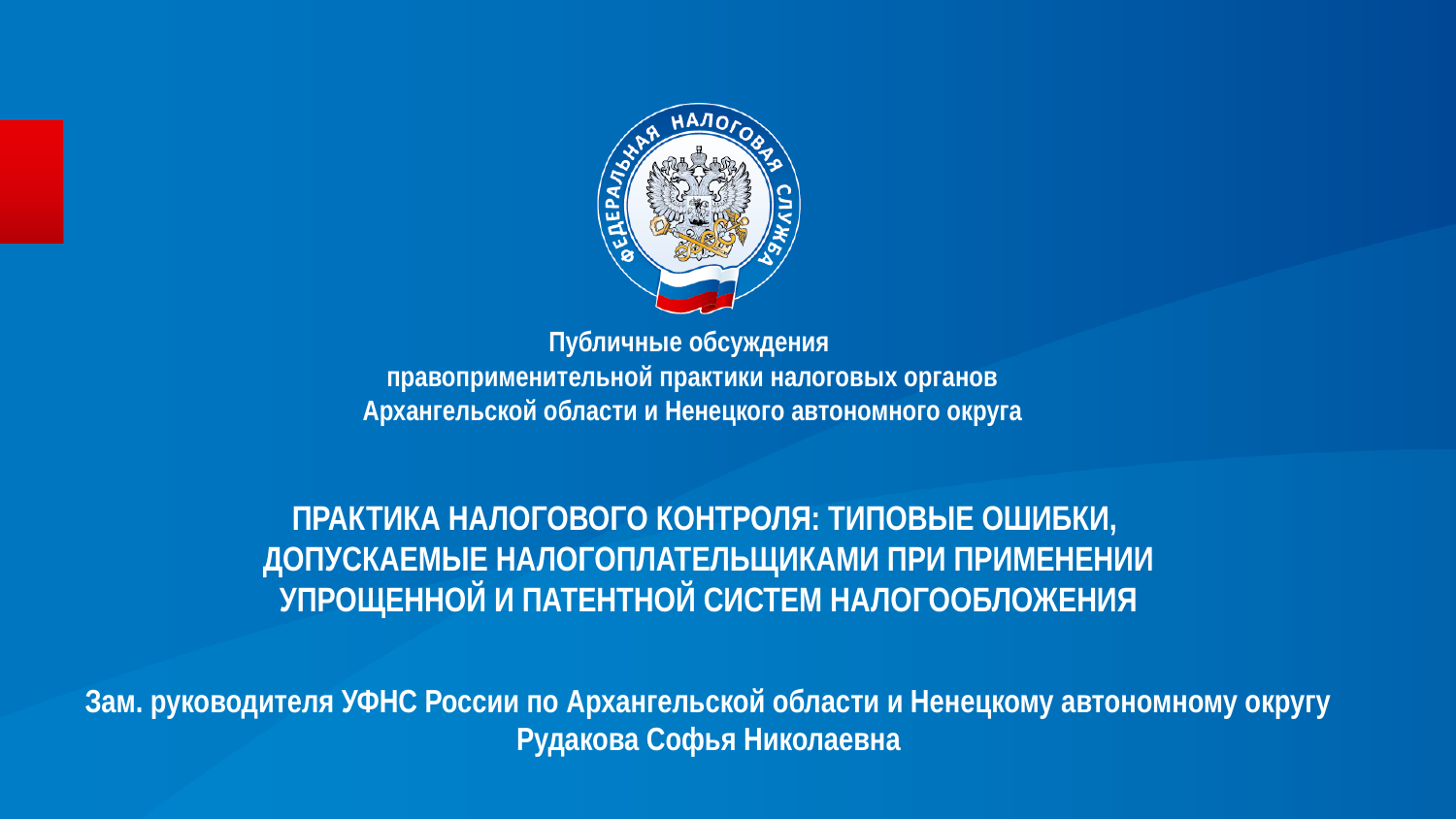

Публичные обсуждения
правоприменительной практики налоговых органов
Архангельской области и Ненецкого автономного округа
# ПРАКТИКА НАЛОГОВОГО КОНТРОЛЯ: ТИПОВЫЕ ОШИБКИ, ДОПУСКАЕМЫЕ НАЛОГОПЛАТЕЛЬЩИКАМИ ПРИ ПРИМЕНЕНИИ УПРОЩЕННОЙ И ПАТЕНТНОЙ СИСТЕМ НАЛОГООБЛОЖЕНИЯ
Зам. руководителя УФНС России по Архангельской области и Ненецкому автономному округу
Рудакова Софья Николаевна